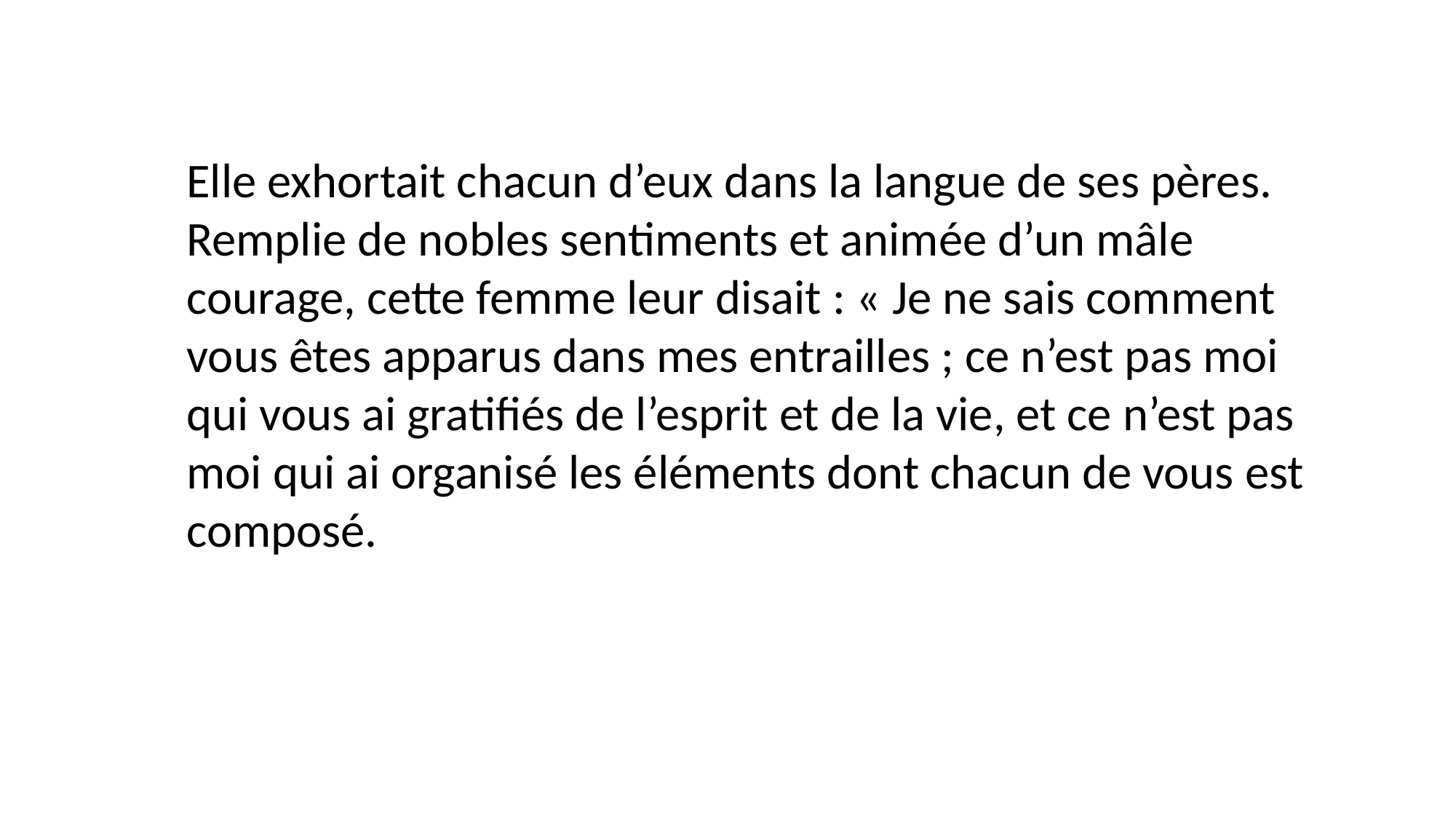

Elle exhortait chacun d’eux dans la langue de ses pères. Remplie de nobles sentiments et animée d’un mâle courage, cette femme leur disait : « Je ne sais comment vous êtes apparus dans mes entrailles ; ce n’est pas moi qui vous ai gratifiés de l’esprit et de la vie, et ce n’est pas moi qui ai organisé les éléments dont chacun de vous est composé.